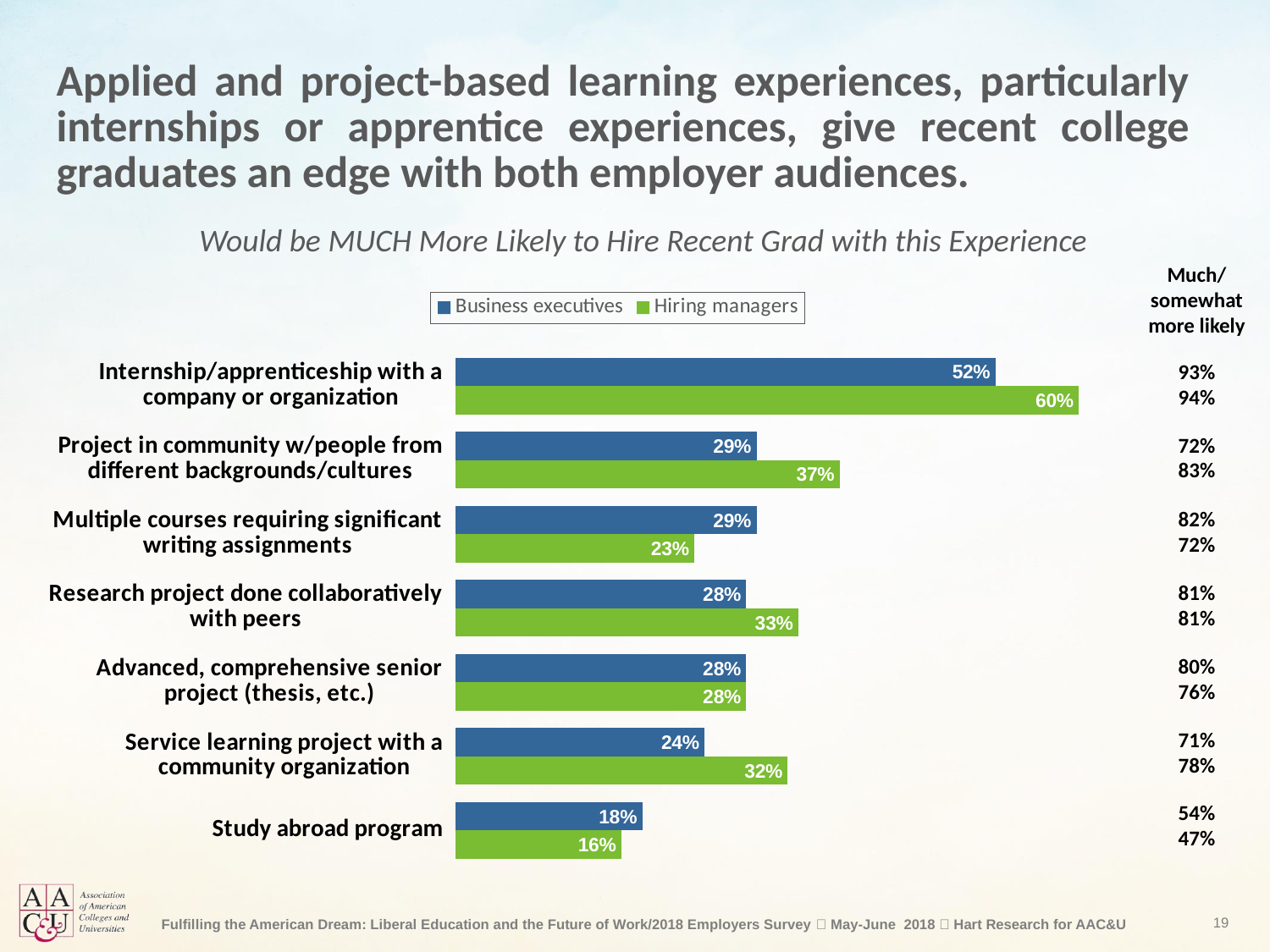

# Applied and project-based learning experiences, particularly internships or apprentice experiences, give recent college graduates an edge with both employer audiences.
Would be MUCH More Likely to Hire Recent Grad with this Experience
Much/
somewhat
more likely
93%
94%
72%
83%
82%
72%
81%
81%
80%
76%
71%
78%
54%
47%

### Chart

| Category | Hiring managers | Business executives |
|---|---|---|
| Study abroad program | 0.16 | 0.18 |
| Service learning project with a community organization | 0.32 | 0.24 |
| Advanced, comprehensive senior project (thesis, etc.) | 0.28 | 0.28 |
| Research project done collaboratively with peers | 0.33 | 0.28 |
| Multiple courses requiring significant writing assignments | 0.23 | 0.29 |
| Project in community w/people from different backgrounds/cultures | 0.37 | 0.29 |
| Internship/apprenticeship with a company or organization | 0.6 | 0.52 |
19